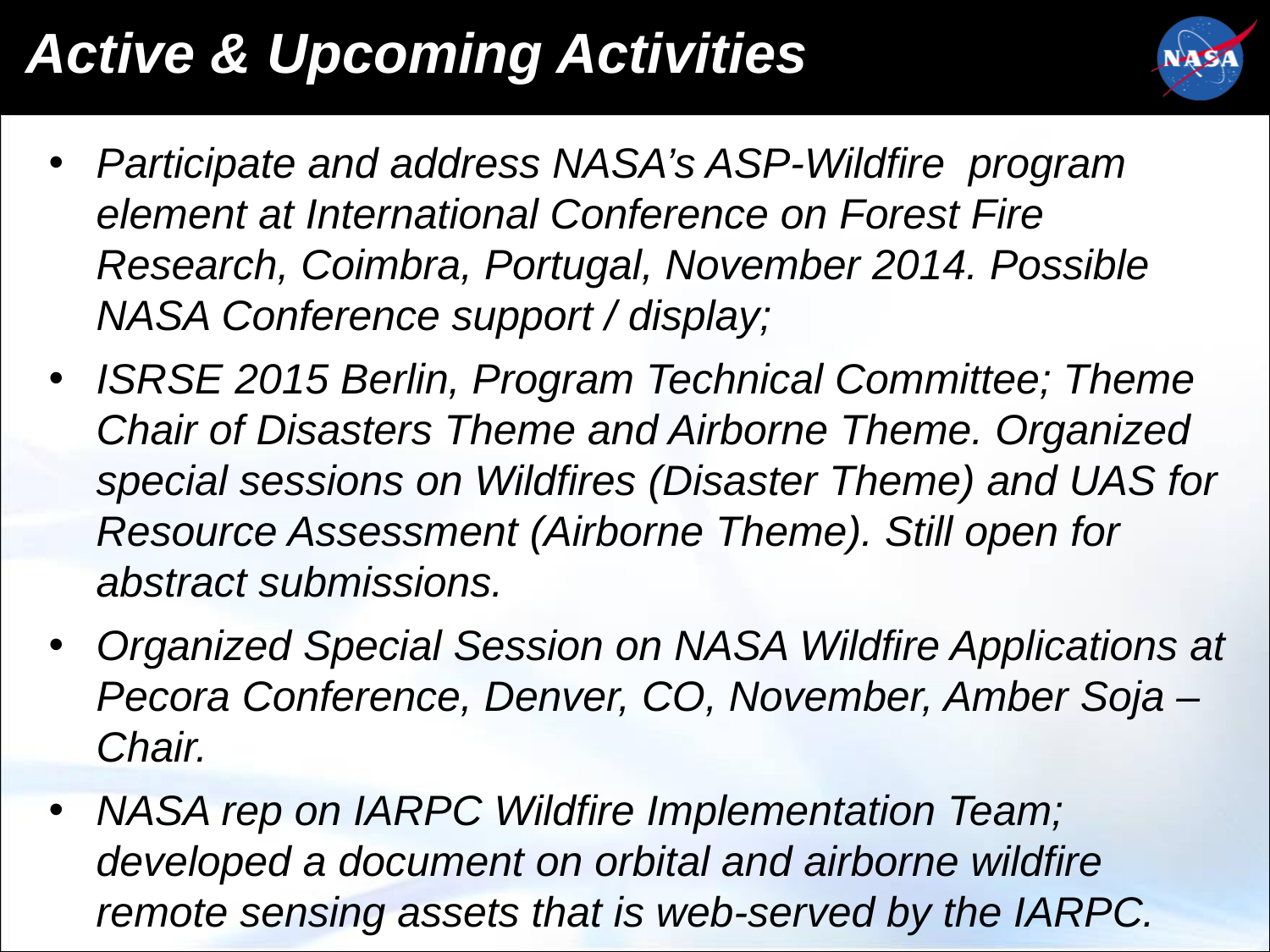

Active & Upcoming Activities
Participate and address NASA’s ASP-Wildfire  program element at International Conference on Forest Fire Research, Coimbra, Portugal, November 2014. Possible NASA Conference support / display;
ISRSE 2015 Berlin, Program Technical Committee; Theme Chair of Disasters Theme and Airborne Theme. Organized special sessions on Wildfires (Disaster Theme) and UAS for Resource Assessment (Airborne Theme). Still open for abstract submissions.
Organized Special Session on NASA Wildfire Applications at Pecora Conference, Denver, CO, November, Amber Soja – Chair.
NASA rep on IARPC Wildfire Implementation Team; developed a document on orbital and airborne wildfire remote sensing assets that is web-served by the IARPC.